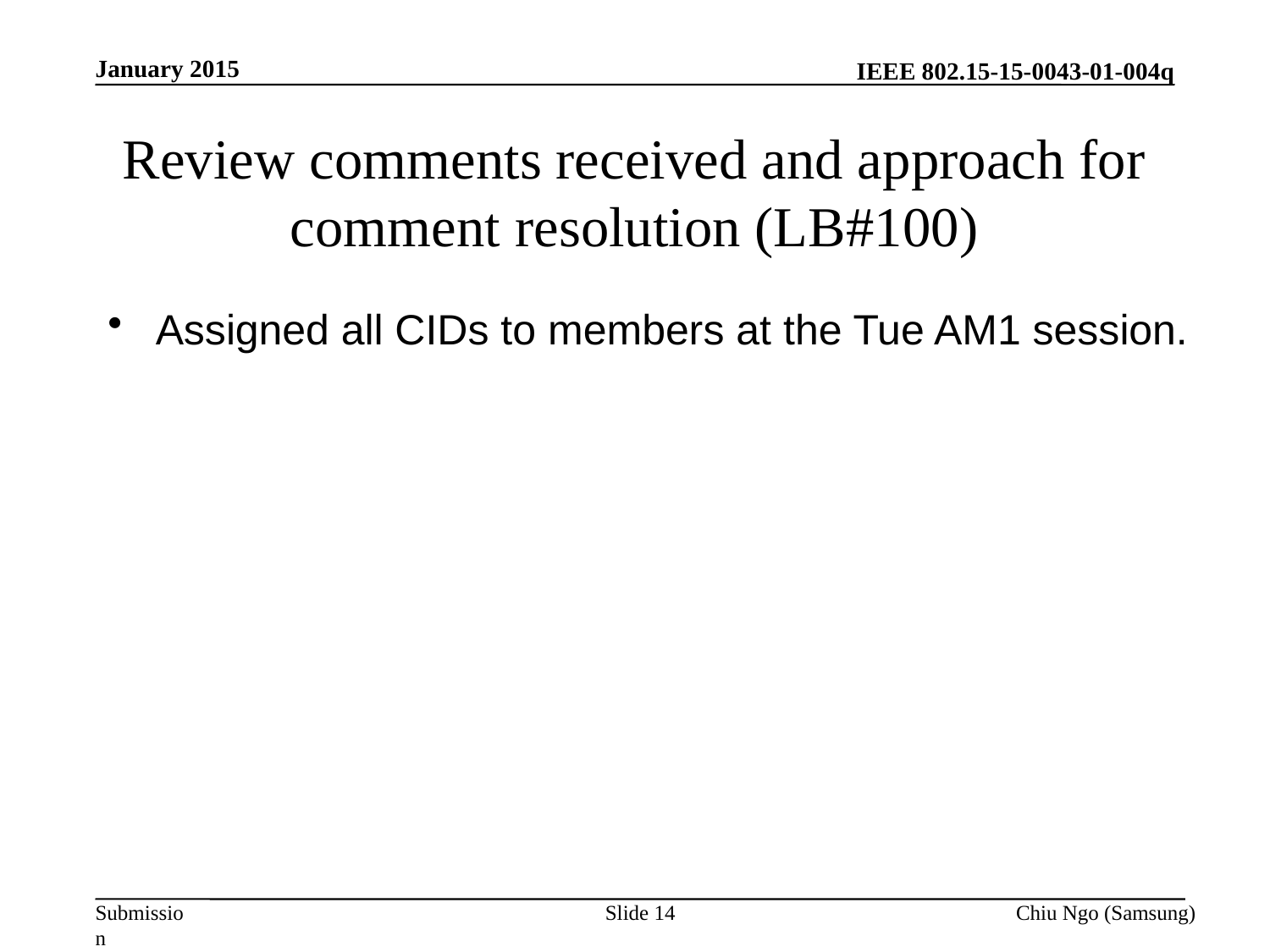

January 2015
# Review comments received and approach for comment resolution (LB#100)
Assigned all CIDs to members at the Tue AM1 session.
Slide 14
Chiu Ngo (Samsung)